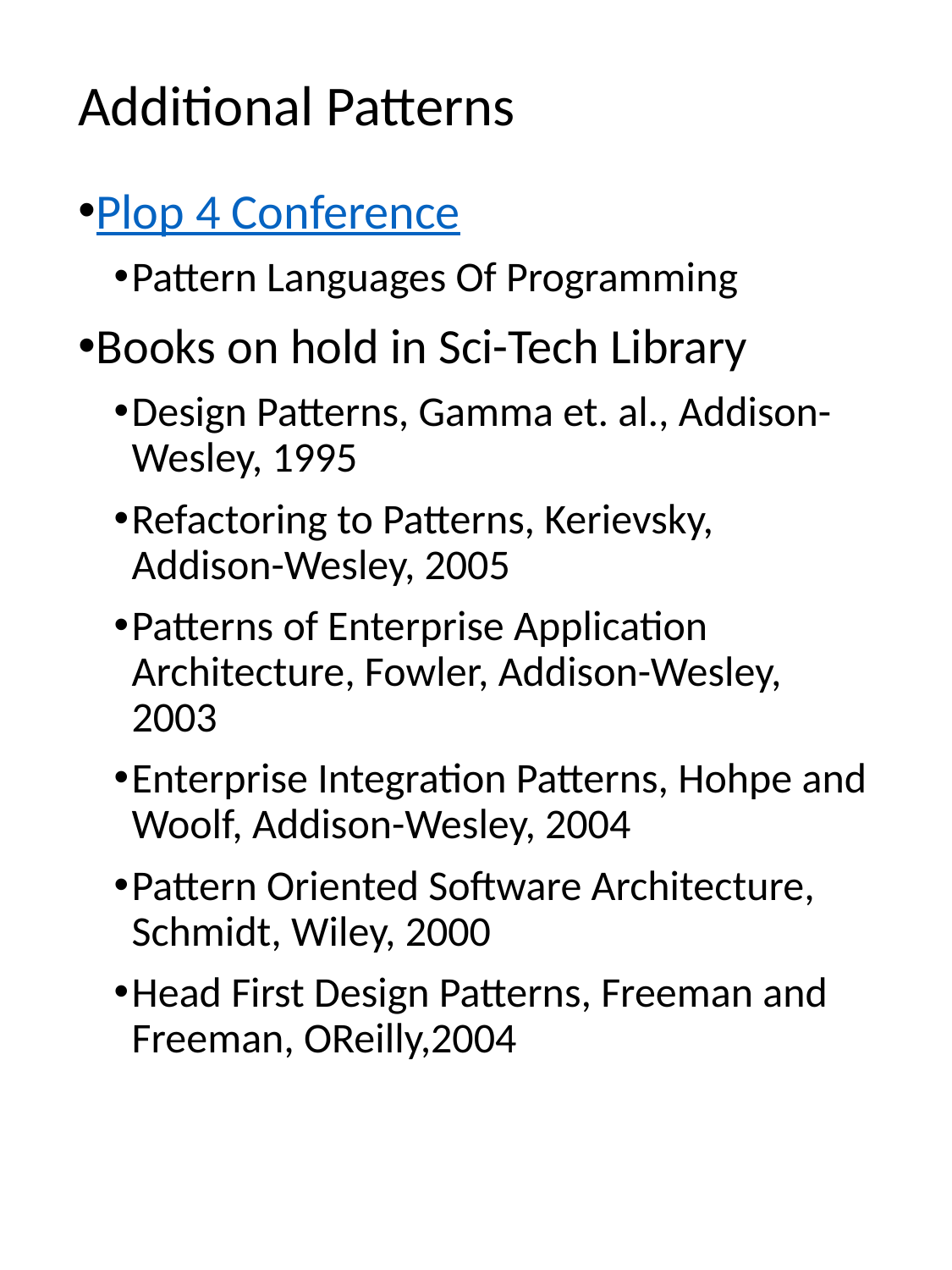

# Additional Patterns
Plop 4 Conference
Pattern Languages Of Programming
Books on hold in Sci-Tech Library
Design Patterns, Gamma et. al., Addison-Wesley, 1995
Refactoring to Patterns, Kerievsky, Addison-Wesley, 2005
Patterns of Enterprise Application Architecture, Fowler, Addison-Wesley, 2003
Enterprise Integration Patterns, Hohpe and Woolf, Addison-Wesley, 2004
Pattern Oriented Software Architecture, Schmidt, Wiley, 2000
Head First Design Patterns, Freeman and Freeman, OReilly,2004